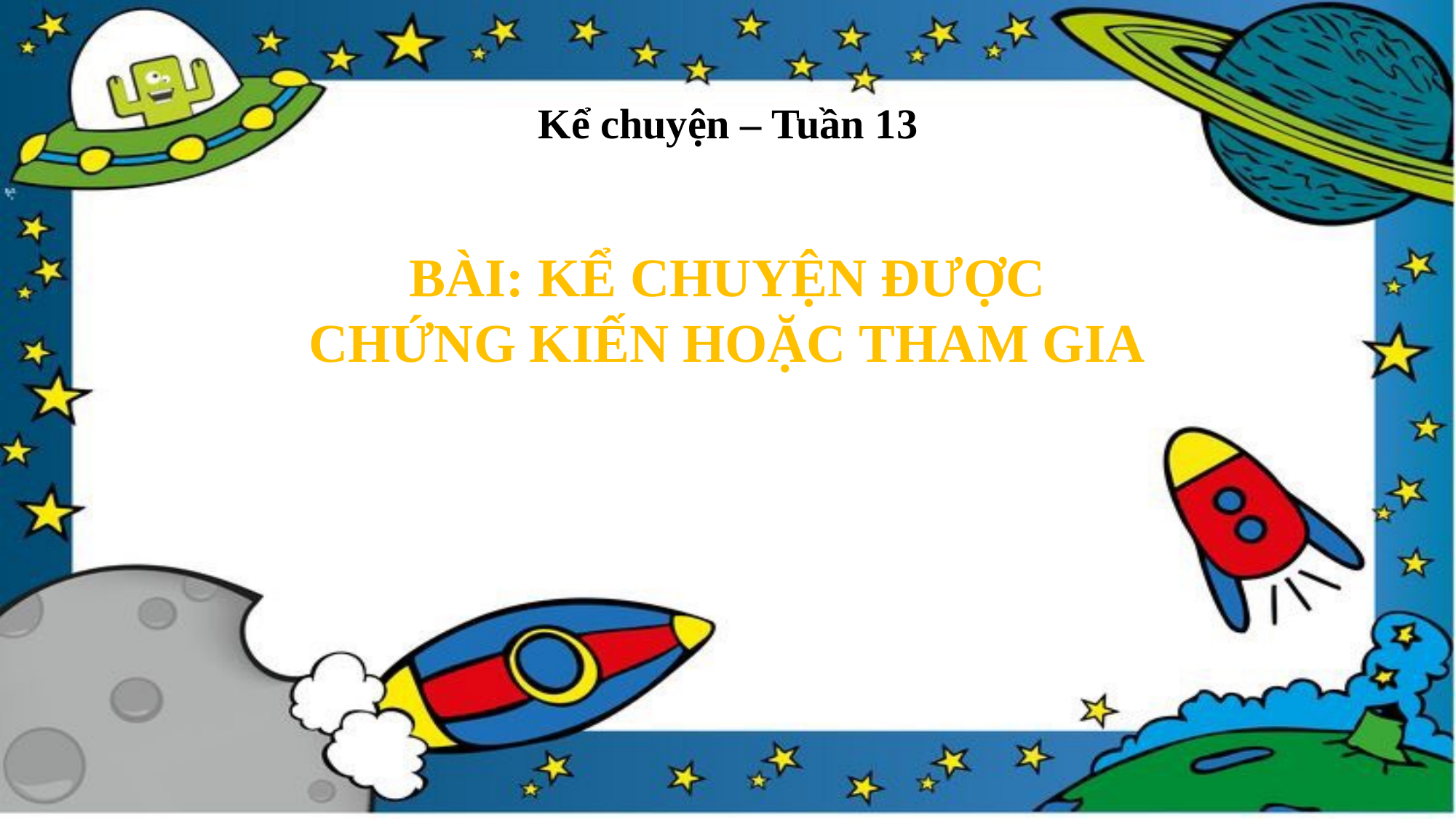

Kể chuyện – Tuần 13
Bài: Kể chuyện được chứng kiến hoặc tham gia